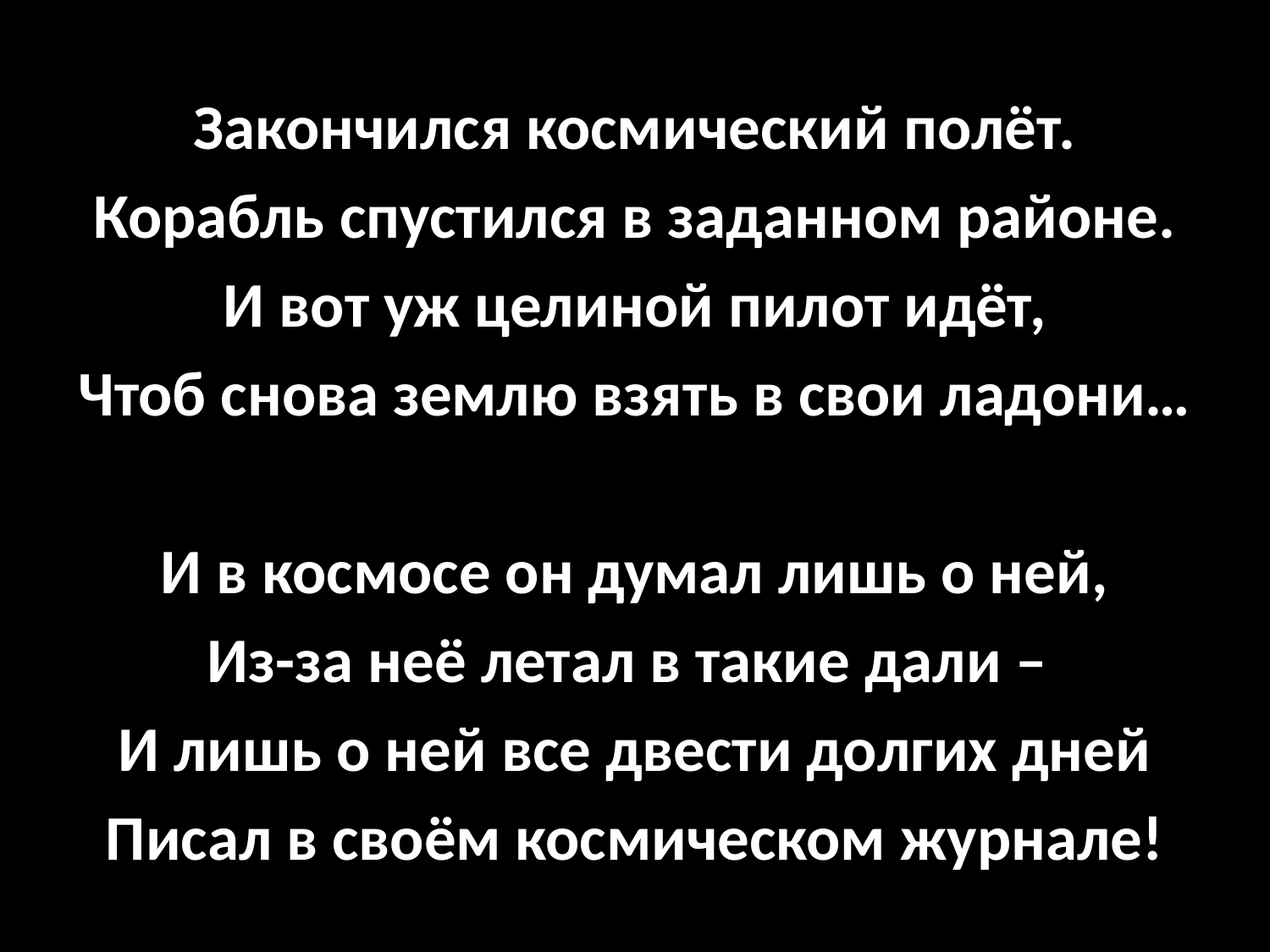

Закончился космический полёт.
Корабль спустился в заданном районе.
И вот уж целиной пилот идёт,
Чтоб снова землю взять в свои ладони…

И в космосе он думал лишь о ней,
Из-за неё летал в такие дали –
И лишь о ней все двести долгих дней
Писал в своём космическом журнале!